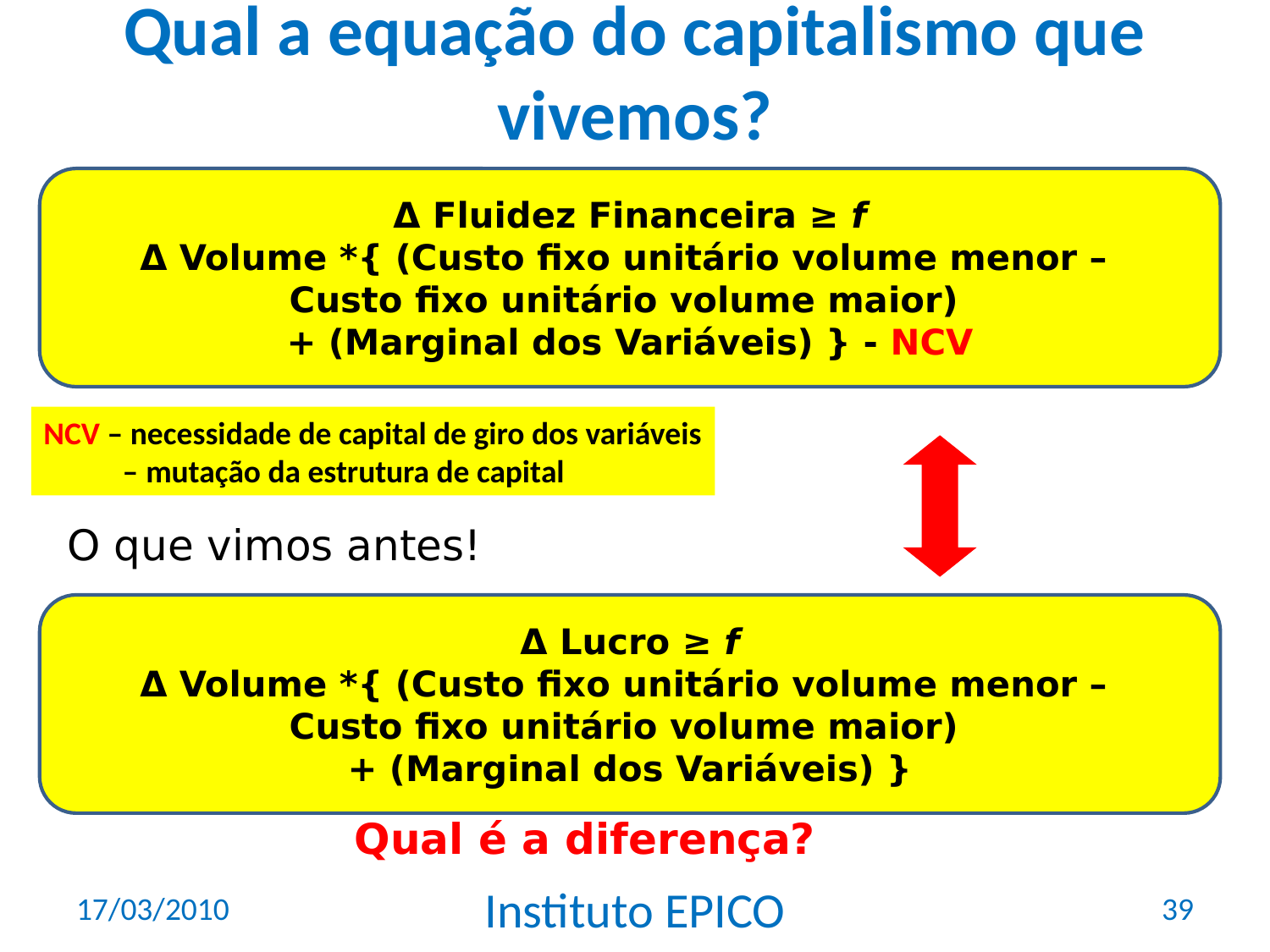

# Qual a equação do capitalismo que vivemos?
Δ Fluidez Financeira ≥ f
Δ Volume *{ (Custo fixo unitário volume menor –
Custo fixo unitário volume maior)
+ (Marginal dos Variáveis) } - NCV
NCV – necessidade de capital de giro dos variáveis
           – mutação da estrutura de capital

O que vimos antes!
Δ Lucro ≥ f
Δ Volume *{ (Custo fixo unitário volume menor –
Custo fixo unitário volume maior)
+ (Marginal dos Variáveis) }
Qual é a diferença?
17/03/2010
Instituto EPICO
39